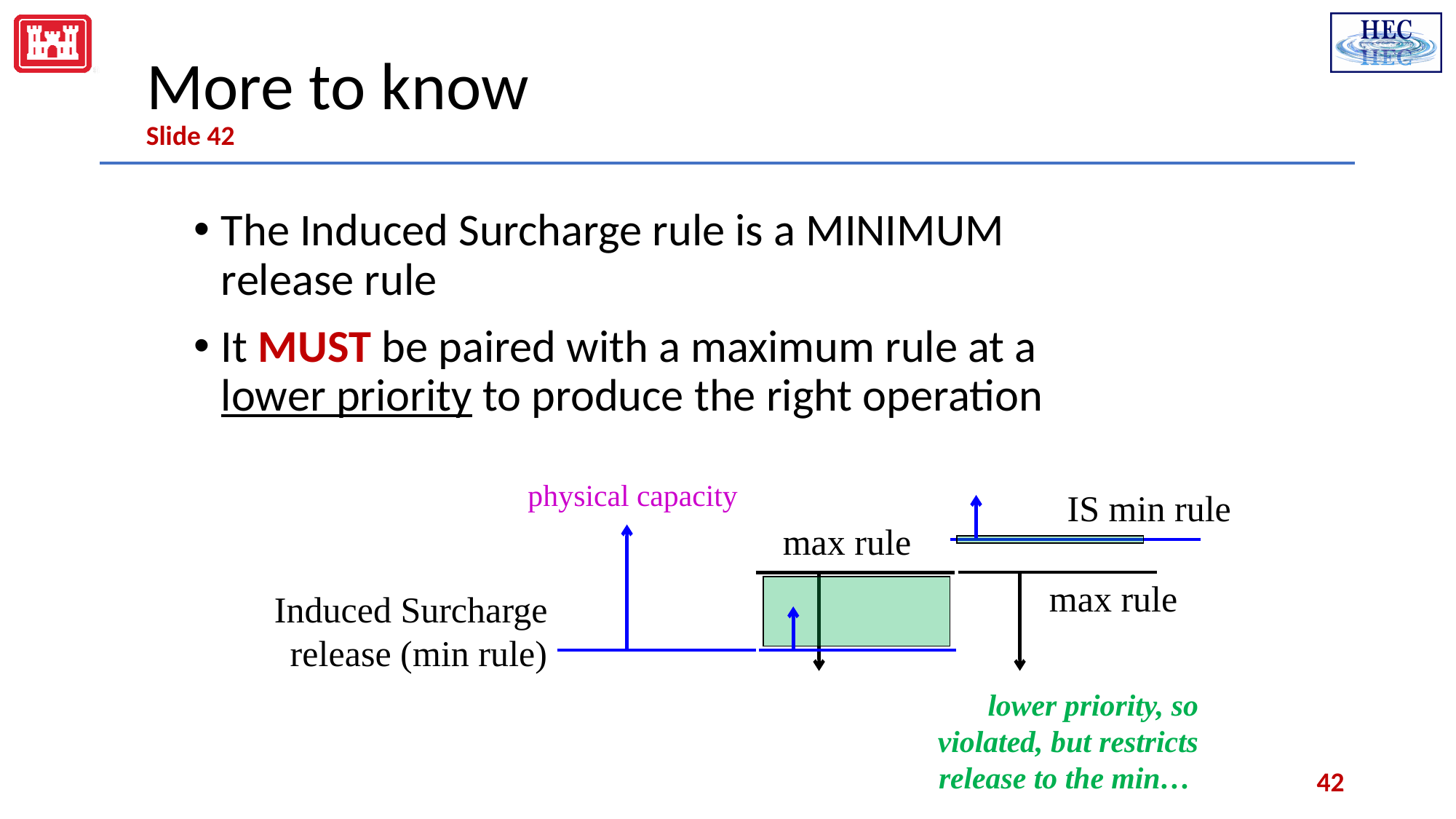

# More to know
Slide 42
The Induced Surcharge rule is a MINIMUM  release rule
It MUST be paired with a maximum rule at a lower priority to produce the right operation
physical capacity
IS min rule
max rule

max rule
Induced Surcharge release (min rule)
lower priority, so violated, but restricts release to the min…
42